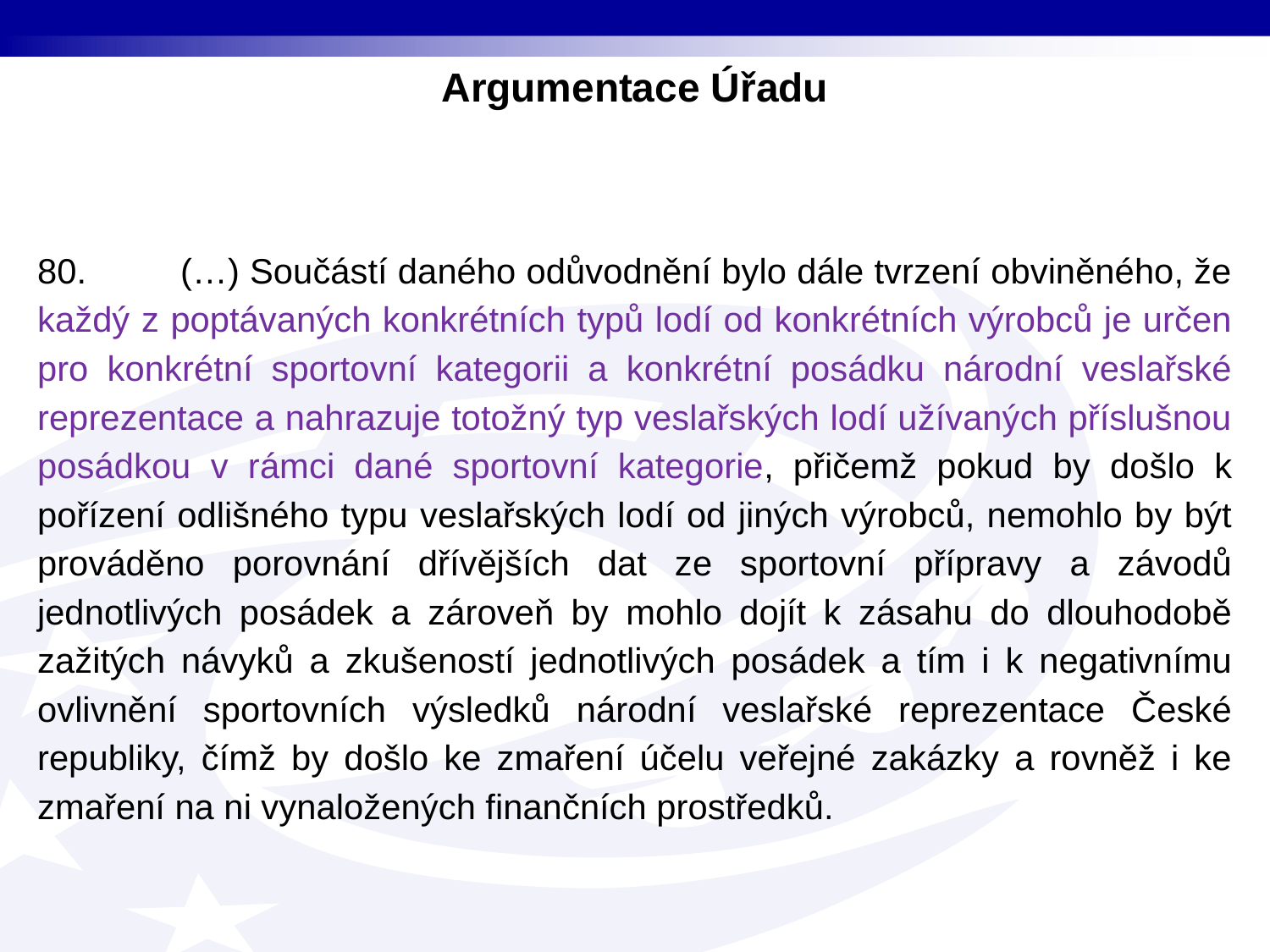

Argumentace Úřadu
80.         (…) Součástí daného odůvodnění bylo dále tvrzení obviněného, že každý z poptávaných konkrétních typů lodí od konkrétních výrobců je určen pro konkrétní sportovní kategorii a konkrétní posádku národní veslařské reprezentace a nahrazuje totožný typ veslařských lodí užívaných příslušnou posádkou v rámci dané sportovní kategorie, přičemž pokud by došlo k pořízení odlišného typu veslařských lodí od jiných výrobců, nemohlo by být prováděno porovnání dřívějších dat ze sportovní přípravy a závodů jednotlivých posádek a zároveň by mohlo dojít k zásahu do dlouhodobě zažitých návyků a zkušeností jednotlivých posádek a tím i k negativnímu ovlivnění sportovních výsledků národní veslařské reprezentace České republiky, čímž by došlo ke zmaření účelu veřejné zakázky a rovněž i ke zmaření na ni vynaložených finančních prostředků.